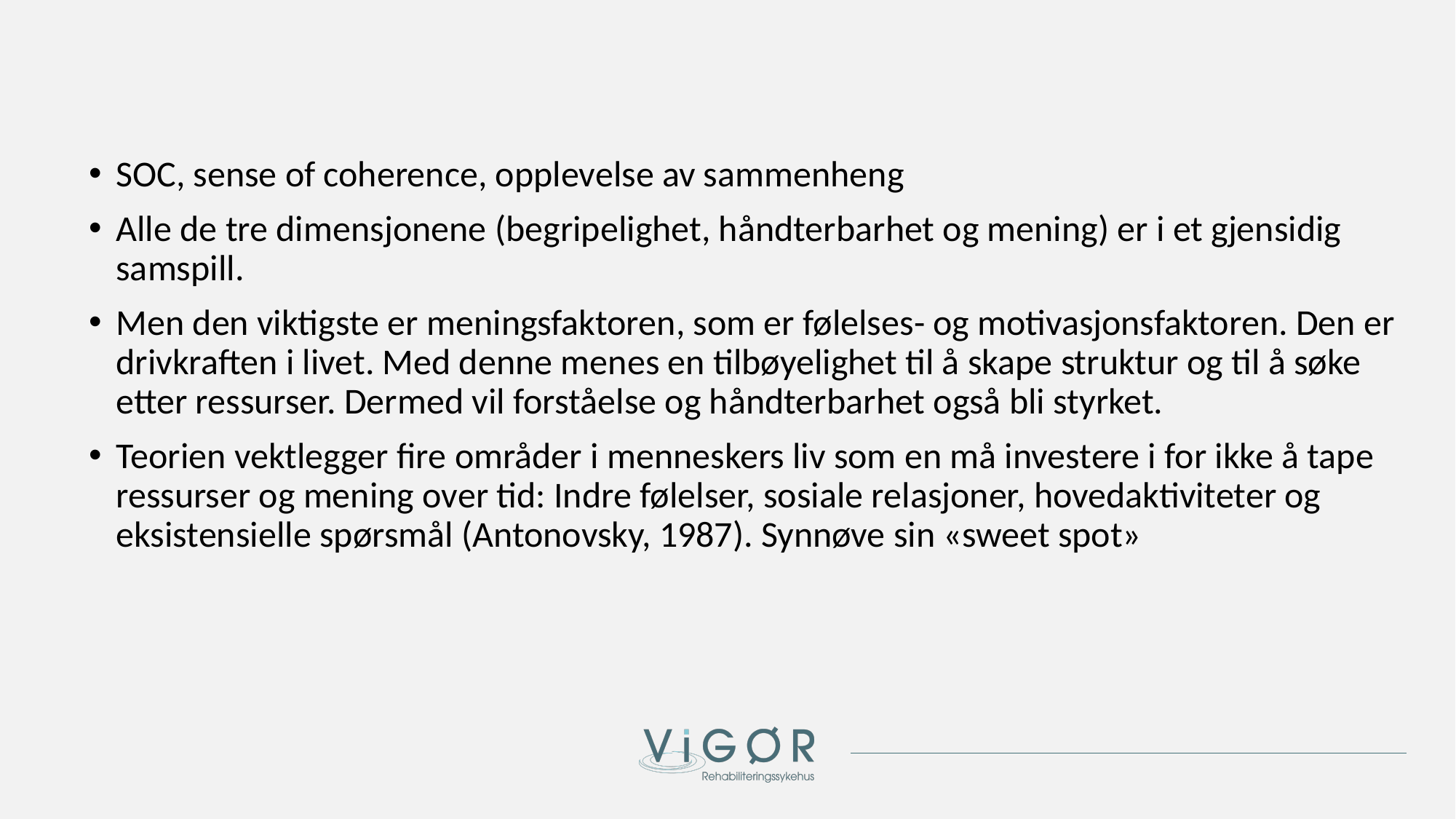

SOC, sense of coherence, opplevelse av sammenheng
Alle de tre dimensjonene (begripelighet, håndterbarhet og mening) er i et gjensidig samspill.
Men den viktigste er meningsfaktoren, som er følelses- og motivasjonsfaktoren. Den er drivkraften i livet. Med denne menes en tilbøyelighet til å skape struktur og til å søke etter ressurser. Dermed vil forståelse og håndterbarhet også bli styrket.
Teorien vektlegger fire områder i menneskers liv som en må investere i for ikke å tape ressurser og mening over tid: Indre følelser, sosiale relasjoner, hovedaktiviteter og eksistensielle spørsmål (Antonovsky, 1987). Synnøve sin «sweet spot»